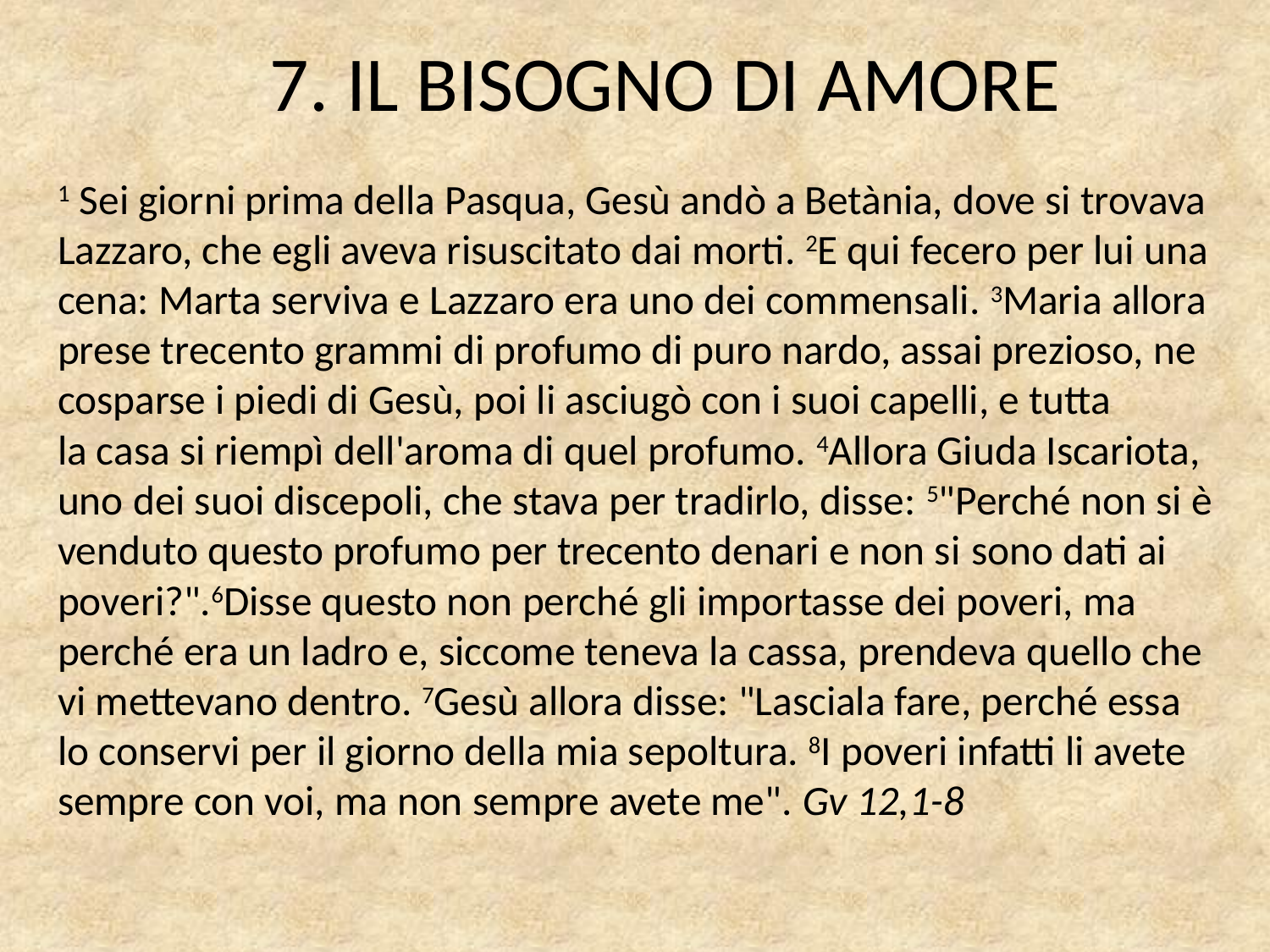

# 7. IL BISOGNO DI AMORE
1 Sei giorni prima della Pasqua, Gesù andò a Betània, dove si trovava Lazzaro, che egli aveva risuscitato dai morti. 2E qui fecero per lui una cena: Marta serviva e Lazzaro era uno dei commensali. 3Maria allora prese trecento grammi di profumo di puro nardo, assai prezioso, ne cosparse i piedi di Gesù, poi li asciugò con i suoi capelli, e tutta la casa si riempì dell'aroma di quel profumo. 4Allora Giuda Iscariota, uno dei suoi discepoli, che stava per tradirlo, disse: 5"Perché non si è venduto questo profumo per trecento denari e non si sono dati ai poveri?".6Disse questo non perché gli importasse dei poveri, ma perché era un ladro e, siccome teneva la cassa, prendeva quello che vi mettevano dentro. 7Gesù allora disse: "Lasciala fare, perché essa lo conservi per il giorno della mia sepoltura. 8I poveri infatti li avete sempre con voi, ma non sempre avete me". Gv 12,1-8